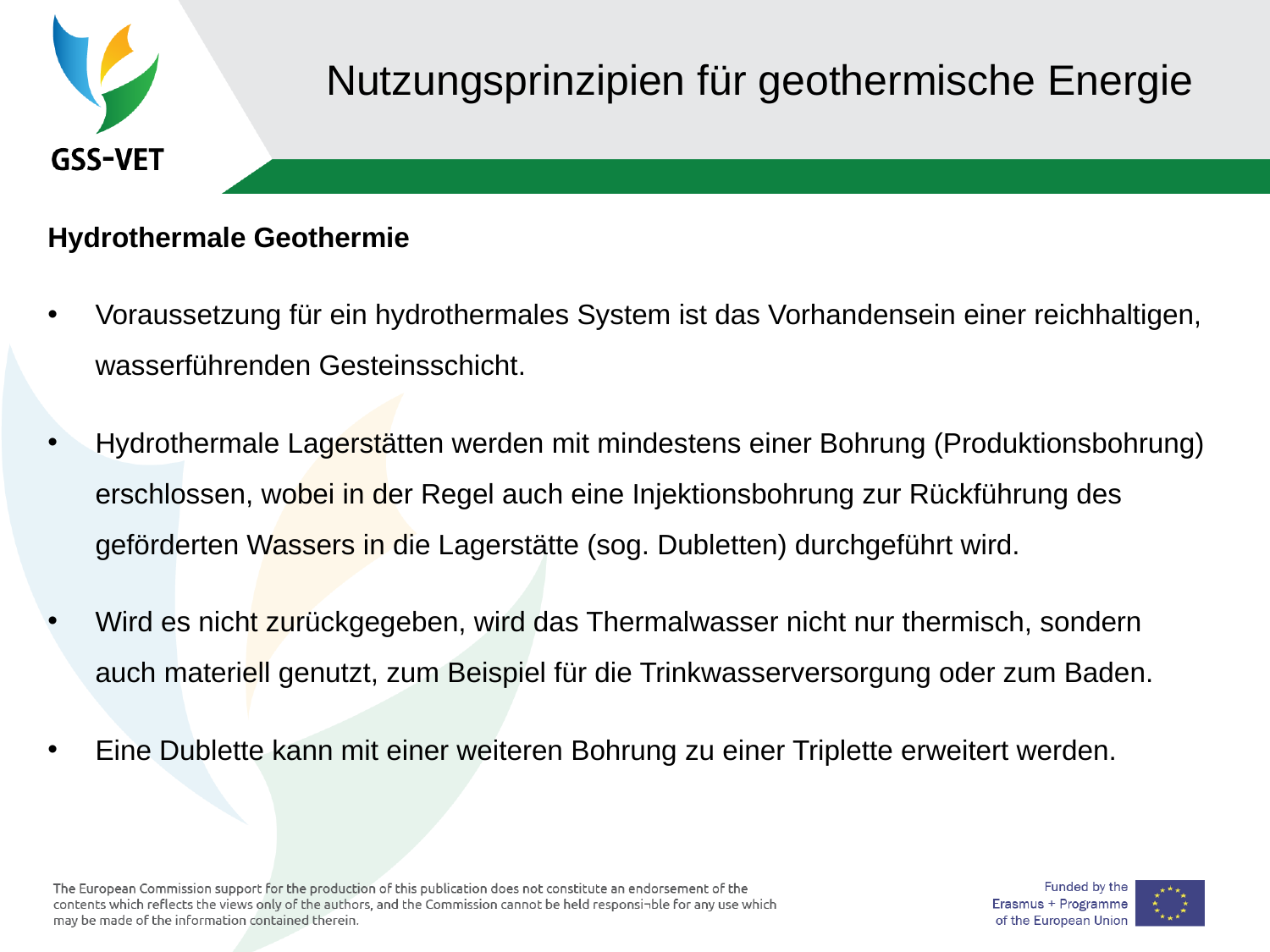

# Nutzungsprinzipien für geothermische Energie
Hydrothermale Geothermie
Voraussetzung für ein hydrothermales System ist das Vorhandensein einer reichhaltigen, wasserführenden Gesteinsschicht.
Hydrothermale Lagerstätten werden mit mindestens einer Bohrung (Produktionsbohrung) erschlossen, wobei in der Regel auch eine Injektionsbohrung zur Rückführung des geförderten Wassers in die Lagerstätte (sog. Dubletten) durchgeführt wird.
Wird es nicht zurückgegeben, wird das Thermalwasser nicht nur thermisch, sondern auch materiell genutzt, zum Beispiel für die Trinkwasserversorgung oder zum Baden.
Eine Dublette kann mit einer weiteren Bohrung zu einer Triplette erweitert werden.